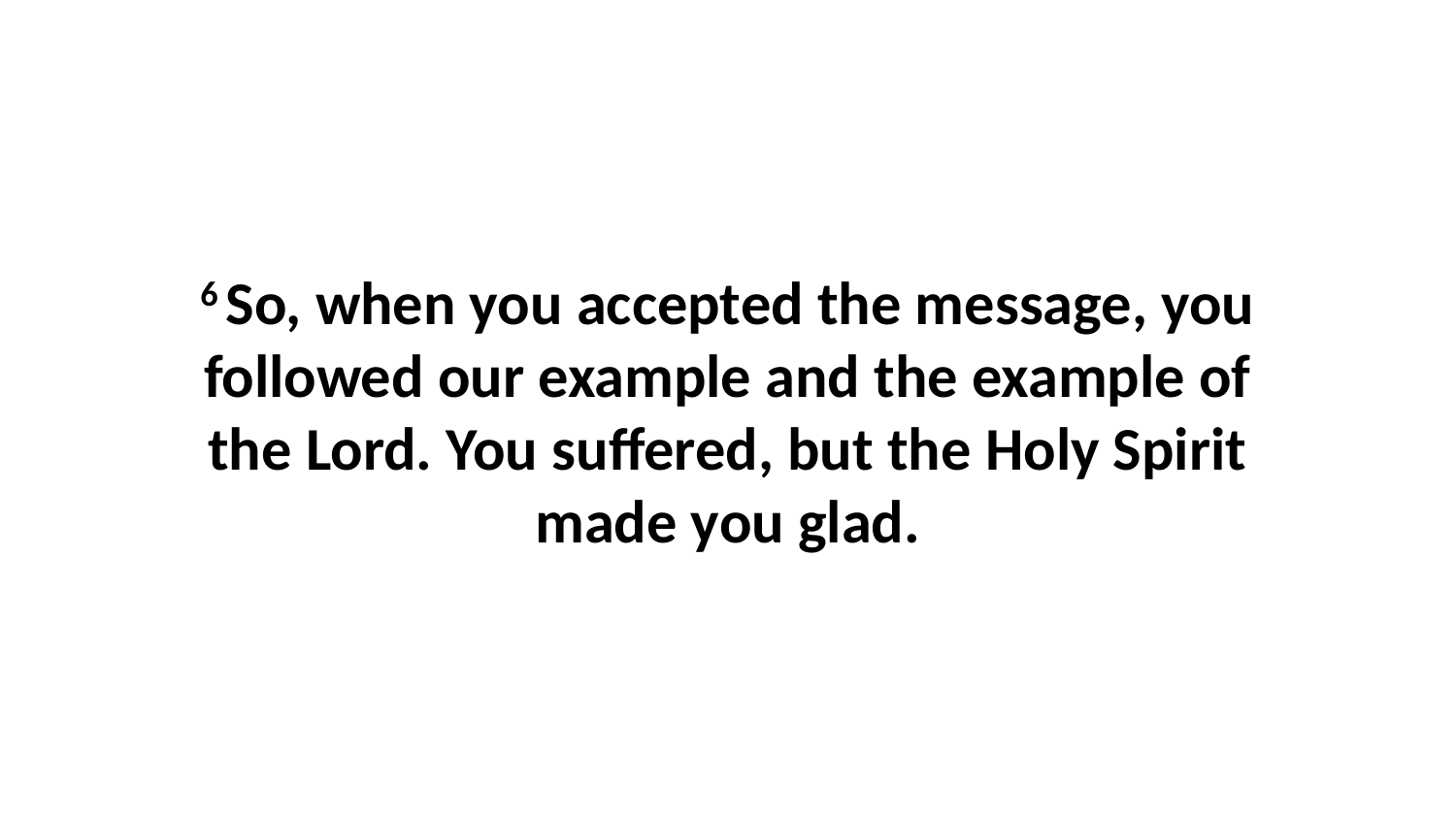

6 So, when you accepted the message, you followed our example and the example of the Lord. You suffered, but the Holy Spirit made you glad.